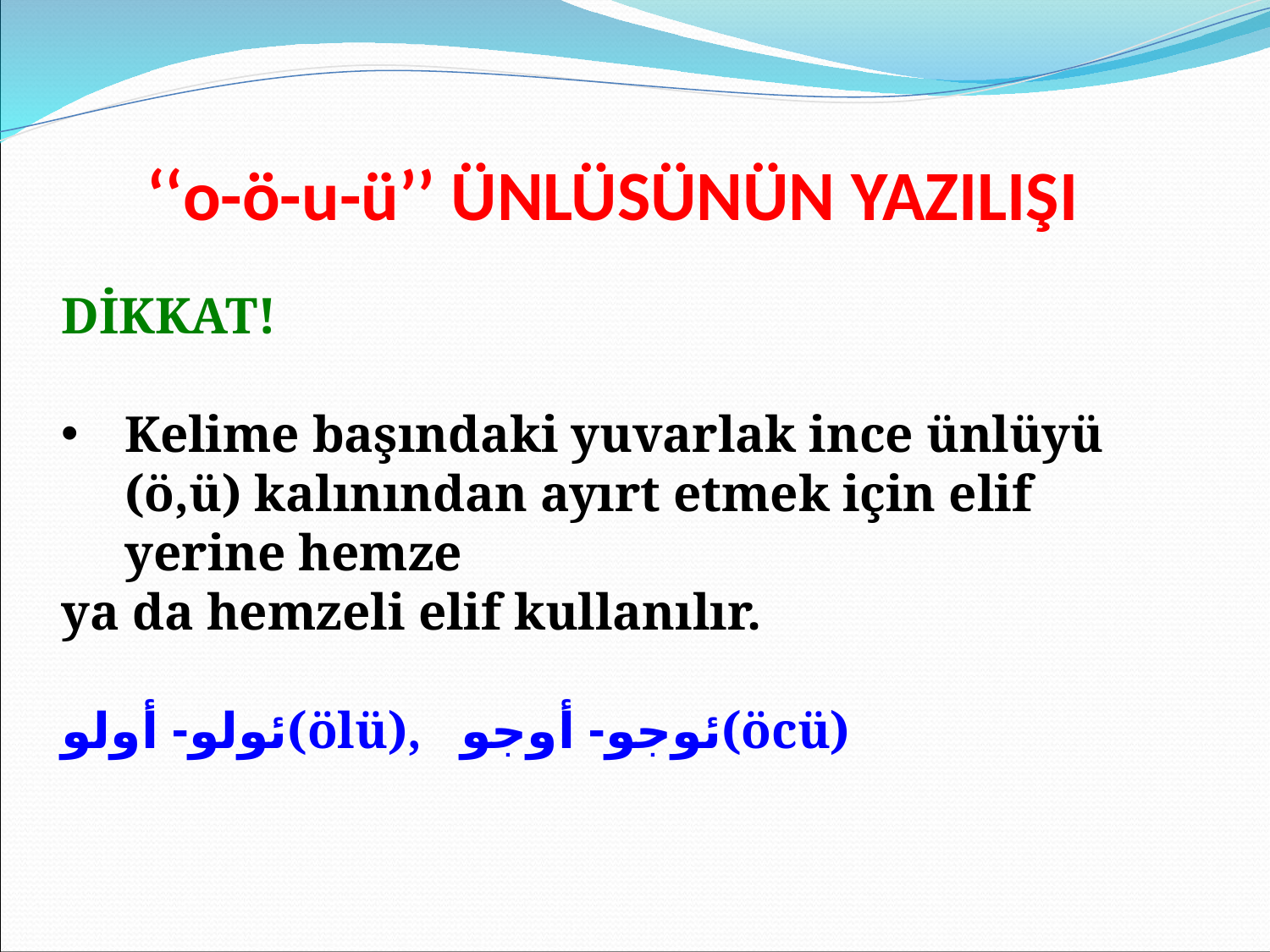

‘‘o-ö-u-ü’’ ÜNLÜSÜNÜN YAZILIŞI
DİKKAT!

Kelime başındaki yuvarlak ince ünlüyü (ö,ü) kalınından ayırt etmek için elif yerine hemze
ya da hemzeli elif kullanılır.

ئولو- أولو(ölü),   ئوجو- أوجو(öcü)